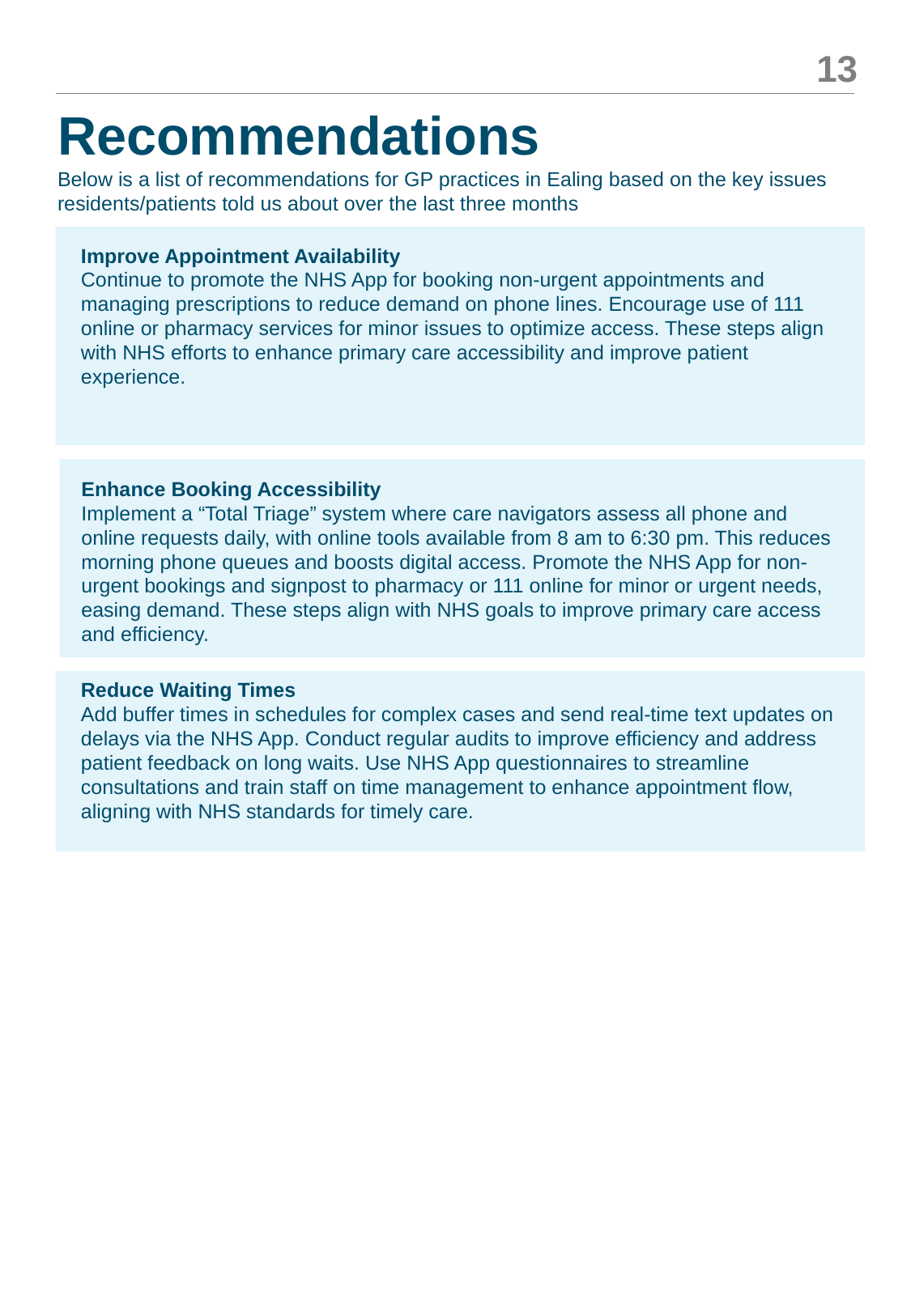

13
Recommendations
Below is a list of recommendations for GP practices in Ealing based on the key issues residents/patients told us about over the last three months

Improve Appointment Availability
Continue to promote the NHS App for booking non-urgent appointments and managing prescriptions to reduce demand on phone lines. Encourage use of 111 online or pharmacy services for minor issues to optimize access. These steps align with NHS efforts to enhance primary care accessibility and improve patient experience.

Enhance Booking Accessibility
Implement a “Total Triage” system where care navigators assess all phone and online requests daily, with online tools available from 8 am to 6:30 pm. This reduces morning phone queues and boosts digital access. Promote the NHS App for non-urgent bookings and signpost to pharmacy or 111 online for minor or urgent needs, easing demand. These steps align with NHS goals to improve primary care access and efficiency.

Reduce Waiting Times
Add buffer times in schedules for complex cases and send real-time text updates on delays via the NHS App. Conduct regular audits to improve efficiency and address patient feedback on long waits. Use NHS App questionnaires to streamline consultations and train staff on time management to enhance appointment flow, aligning with NHS standards for timely care.